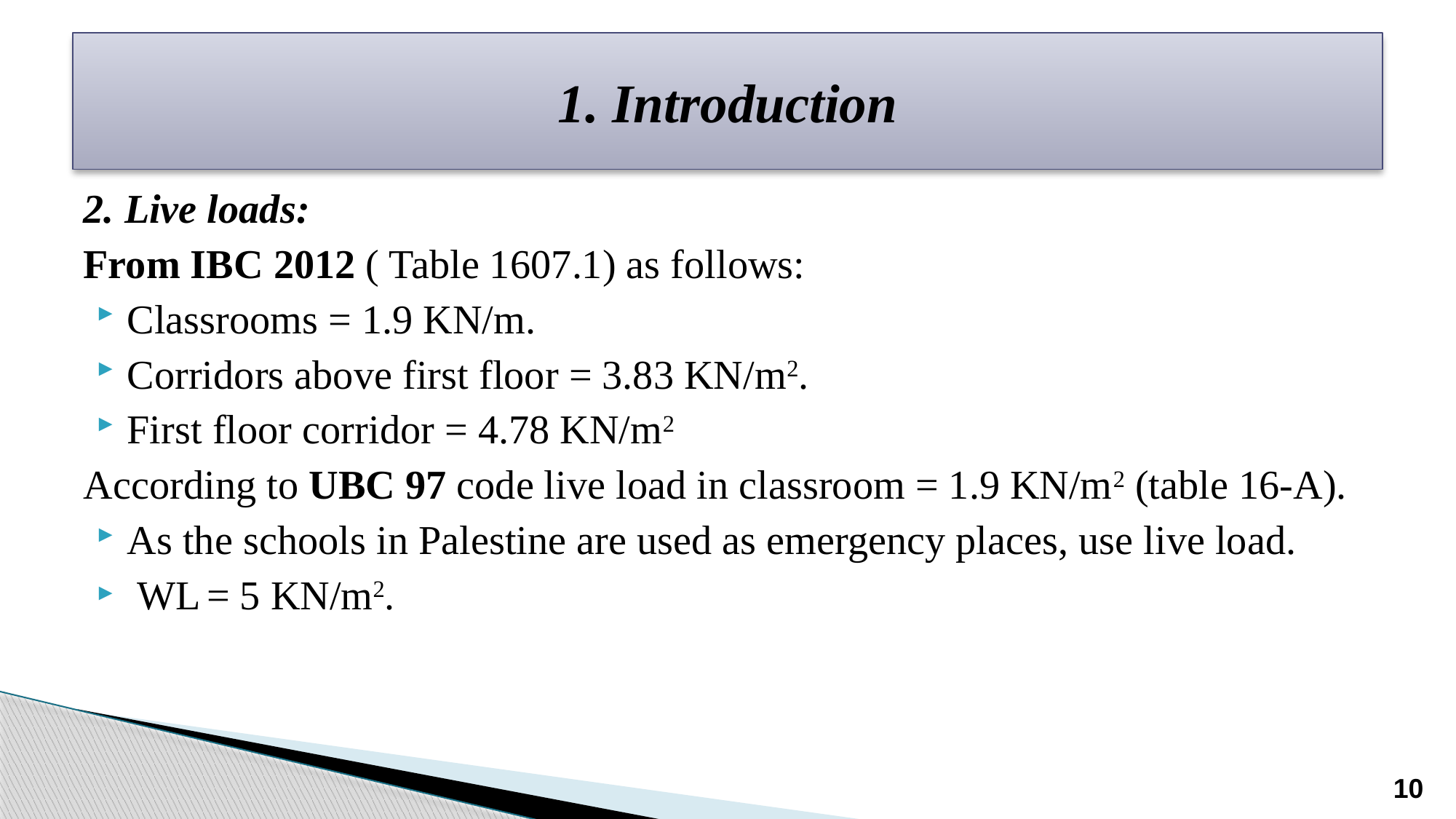

# 1. Introduction
2. Live loads:
From IBC 2012 ( Table 1607.1) as follows:
Classrooms = 1.9 KN/m.
Corridors above first floor = 3.83 KN/m2.
First floor corridor = 4.78 KN/m2
According to UBC 97 code live load in classroom = 1.9 KN/m2 (table 16-A).
As the schools in Palestine are used as emergency places, use live load.
 WL = 5 KN/m2.

10